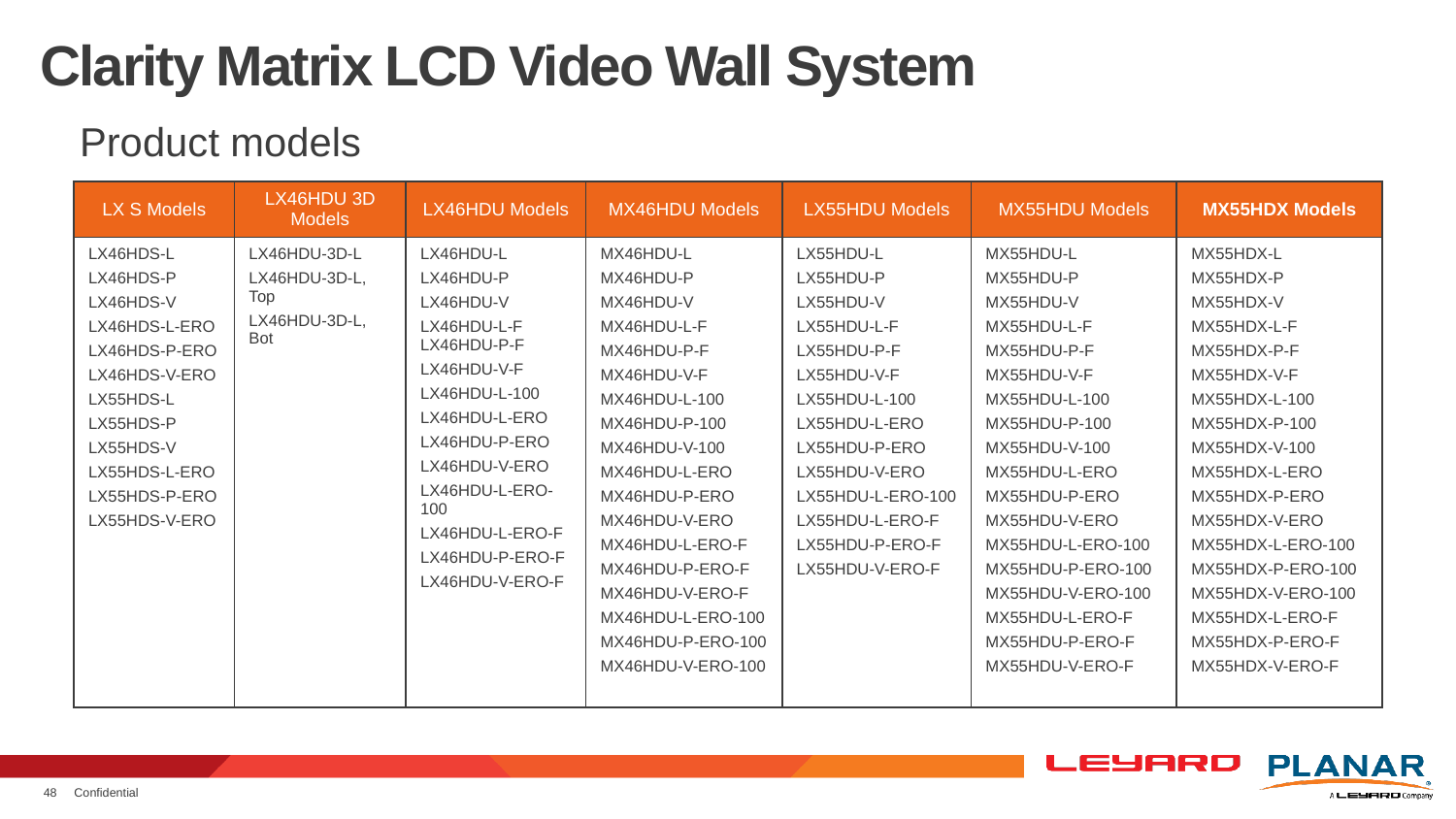

# Clarity Matrix LCD Video Wall System
Product models
| LX S Models | LX46HDU 3D Models | LX46HDU Models | MX46HDU Models | LX55HDU Models | MX55HDU Models | MX55HDX Models |
| --- | --- | --- | --- | --- | --- | --- |
| LX46HDS-L LX46HDS-P LX46HDS-V LX46HDS-L-ERO LX46HDS-P-ERO LX46HDS-V-ERO LX55HDS-L LX55HDS-P LX55HDS-V LX55HDS-L-ERO LX55HDS-P-ERO LX55HDS-V-ERO | LX46HDU-3D-L LX46HDU-3D-L, Top LX46HDU-3D-L, Bot | LX46HDU-L LX46HDU-P LX46HDU-V LX46HDU-L-F LX46HDU-P-F LX46HDU-V-F LX46HDU-L-100 LX46HDU-L-ERO LX46HDU-P-ERO LX46HDU-V-ERO LX46HDU-L-ERO-100 LX46HDU-L-ERO-F LX46HDU-P-ERO-F LX46HDU-V-ERO-F | MX46HDU-L MX46HDU-P MX46HDU-V MX46HDU-L-F MX46HDU-P-F MX46HDU-V-F MX46HDU-L-100 MX46HDU-P-100 MX46HDU-V-100 MX46HDU-L-ERO MX46HDU-P-ERO MX46HDU-V-ERO MX46HDU-L-ERO-F MX46HDU-P-ERO-F MX46HDU-V-ERO-F MX46HDU-L-ERO-100 MX46HDU-P-ERO-100 MX46HDU-V-ERO-100 | LX55HDU-L LX55HDU-P LX55HDU-V LX55HDU-L-F LX55HDU-P-F LX55HDU-V-F LX55HDU-L-100 LX55HDU-L-ERO LX55HDU-P-ERO LX55HDU-V-ERO LX55HDU-L-ERO-100 LX55HDU-L-ERO-F LX55HDU-P-ERO-F LX55HDU-V-ERO-F | MX55HDU-L MX55HDU-P MX55HDU-V MX55HDU-L-F MX55HDU-P-F MX55HDU-V-F MX55HDU-L-100 MX55HDU-P-100 MX55HDU-V-100 MX55HDU-L-ERO MX55HDU-P-ERO MX55HDU-V-ERO MX55HDU-L-ERO-100 MX55HDU-P-ERO-100 MX55HDU-V-ERO-100 MX55HDU-L-ERO-F MX55HDU-P-ERO-F MX55HDU-V-ERO-F | MX55HDX-L MX55HDX-P MX55HDX-V MX55HDX-L-F MX55HDX-P-F MX55HDX-V-F MX55HDX-L-100 MX55HDX-P-100 MX55HDX-V-100 MX55HDX-L-ERO MX55HDX-P-ERO MX55HDX-V-ERO MX55HDX-L-ERO-100 MX55HDX-P-ERO-100 MX55HDX-V-ERO-100 MX55HDX-L-ERO-F MX55HDX-P-ERO-F MX55HDX-V-ERO-F |